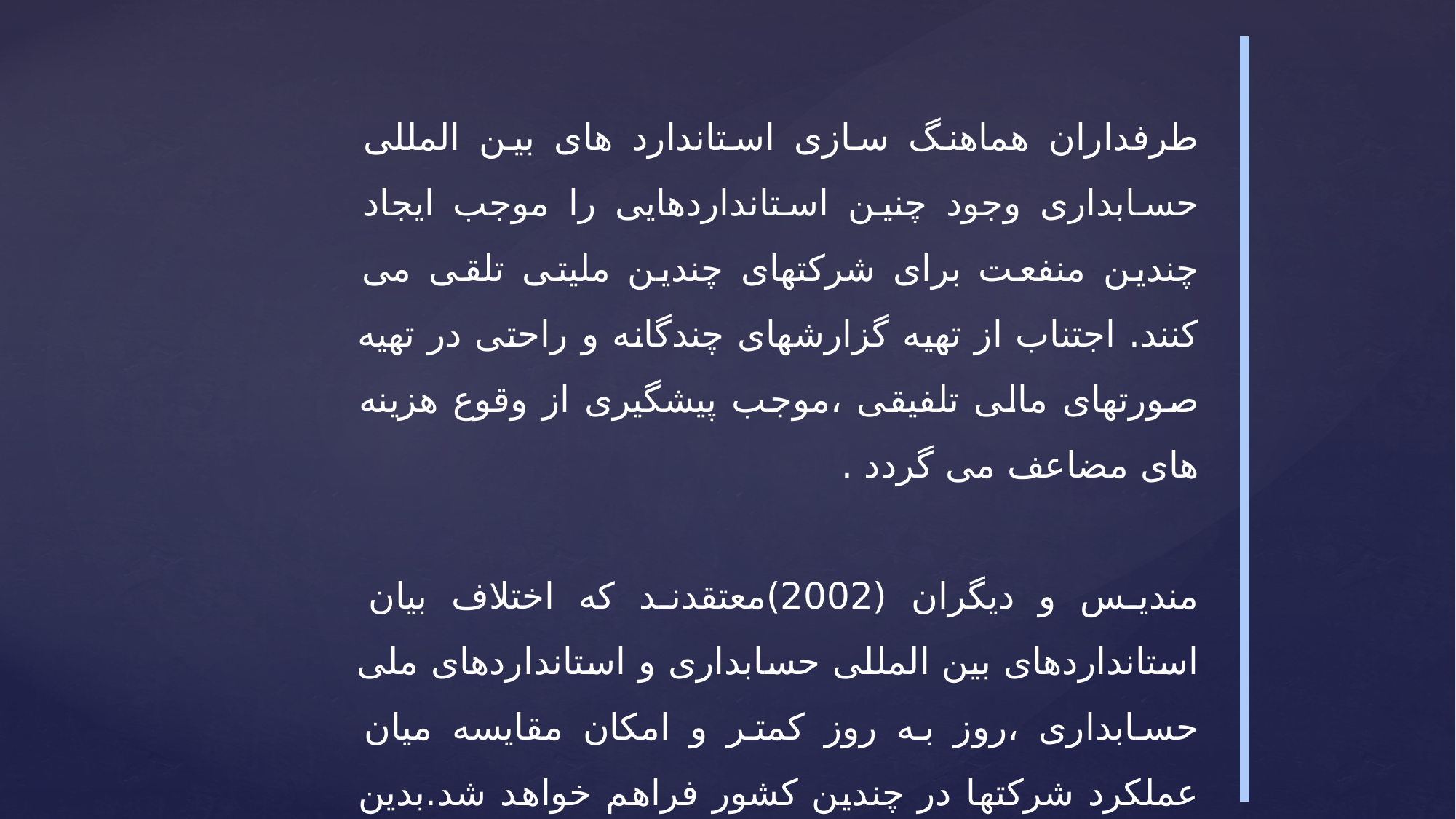

طرفداران هماهنگ سازی استاندارد های بین المللی حسابداری وجود چنین استانداردهایی را موجب ایجاد چندین منفعت برای شرکتهای چندین ملیتی تلقی می کنند. اجتناب از تهیه گزارشهای چندگانه و راحتی در تهیه صورتهای مالی تلفیقی ،موجب پیشگیری از وقوع هزینه های مضاعف می گردد .

مندیس و دیگران (2002)معتقدند که اختلاف بیان استانداردهای بین المللی حسابداری و استانداردهای ملی حسابداری ،روز به روز کمتر و امکان مقایسه میان عملکرد شرکتها در چندین کشور فراهم خواهد شد.بدین طریق،مصونیت سرمایه گذاران بیشتر و تسهیم منابع در بازارهای مالی بین المللی به گونه   مناسب تری انجام می شود .